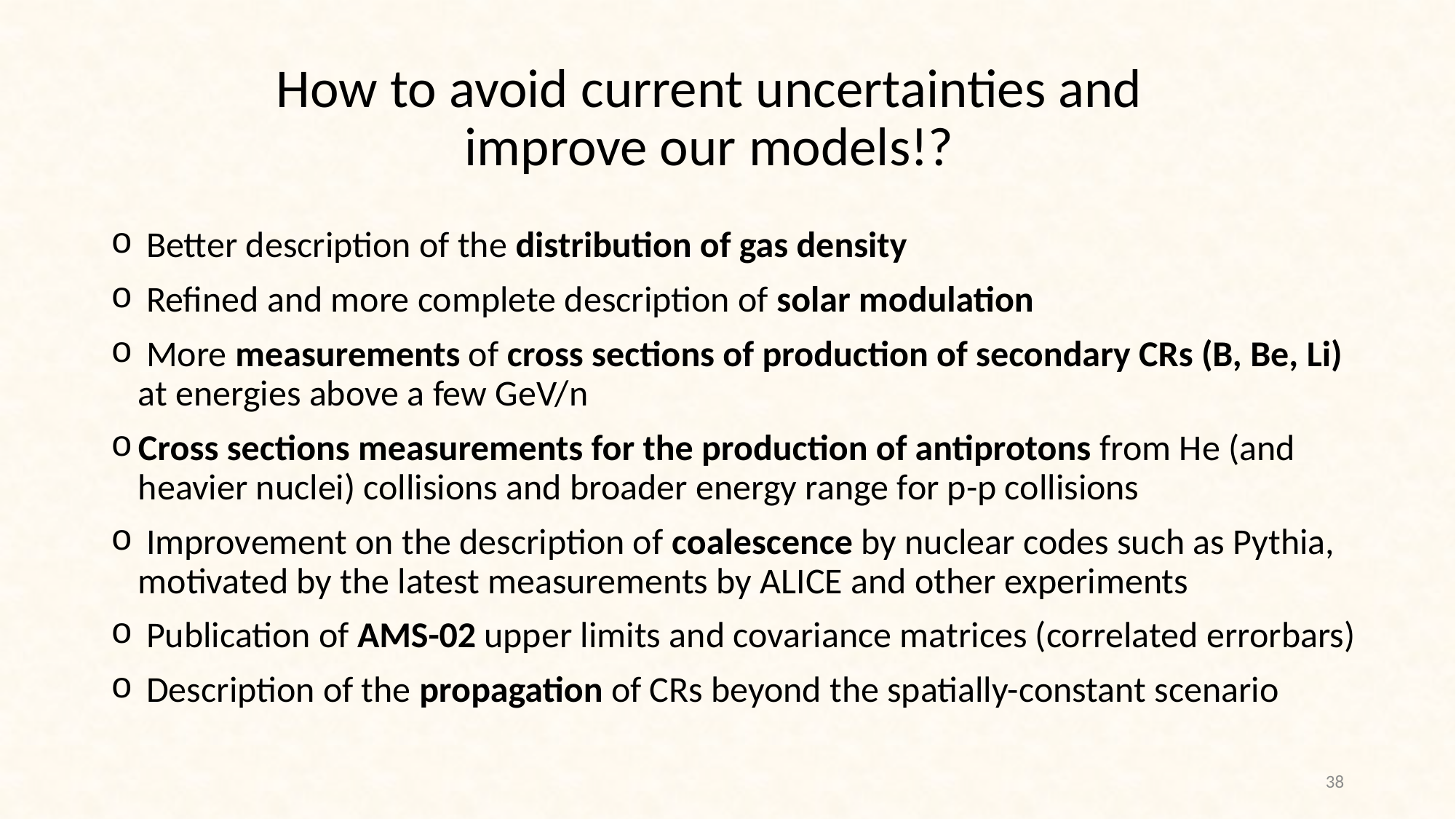

# How to avoid current uncertainties and improve our models!?
 Better description of the distribution of gas density
 Refined and more complete description of solar modulation
 More measurements of cross sections of production of secondary CRs (B, Be, Li) at energies above a few GeV/n
Cross sections measurements for the production of antiprotons from He (and heavier nuclei) collisions and broader energy range for p-p collisions
 Improvement on the description of coalescence by nuclear codes such as Pythia, motivated by the latest measurements by ALICE and other experiments
 Publication of AMS-02 upper limits and covariance matrices (correlated errorbars)
 Description of the propagation of CRs beyond the spatially-constant scenario
38